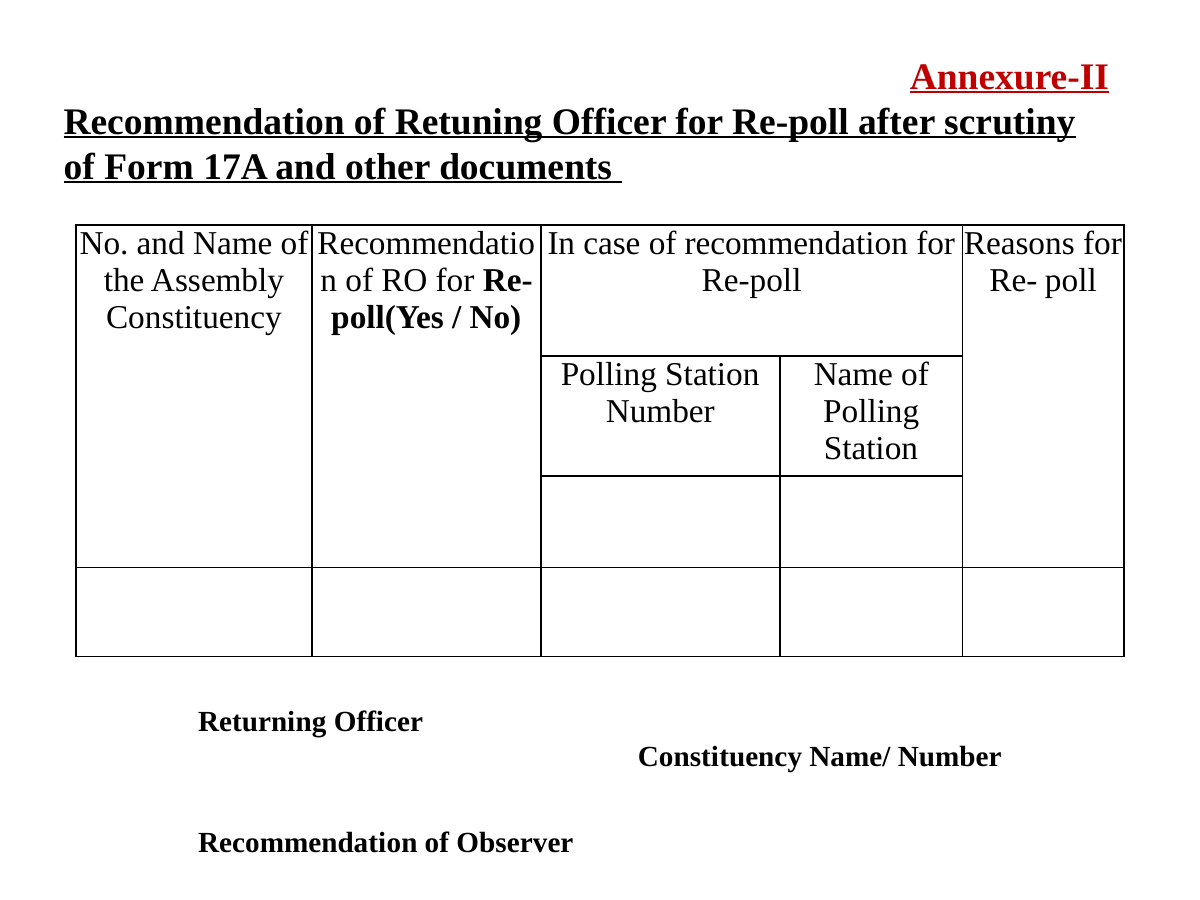

Annexure-II
Recommendation of Retuning Officer for Re-poll after scrutiny of Form 17A and other documents
| No. and Name of the Assembly Constituency | Recommendation of RO for Re-poll(Yes / No) | In case of recommendation for Re-poll |  | Reasons for Re- poll |
| --- | --- | --- | --- | --- |
|  |  | Polling Station Number | Name of Polling Station |  |
|  |  |  |  |  |
|  |  |  |  |  |

Returning Officer
Constituency Name/ Number

Recommendation of Observer